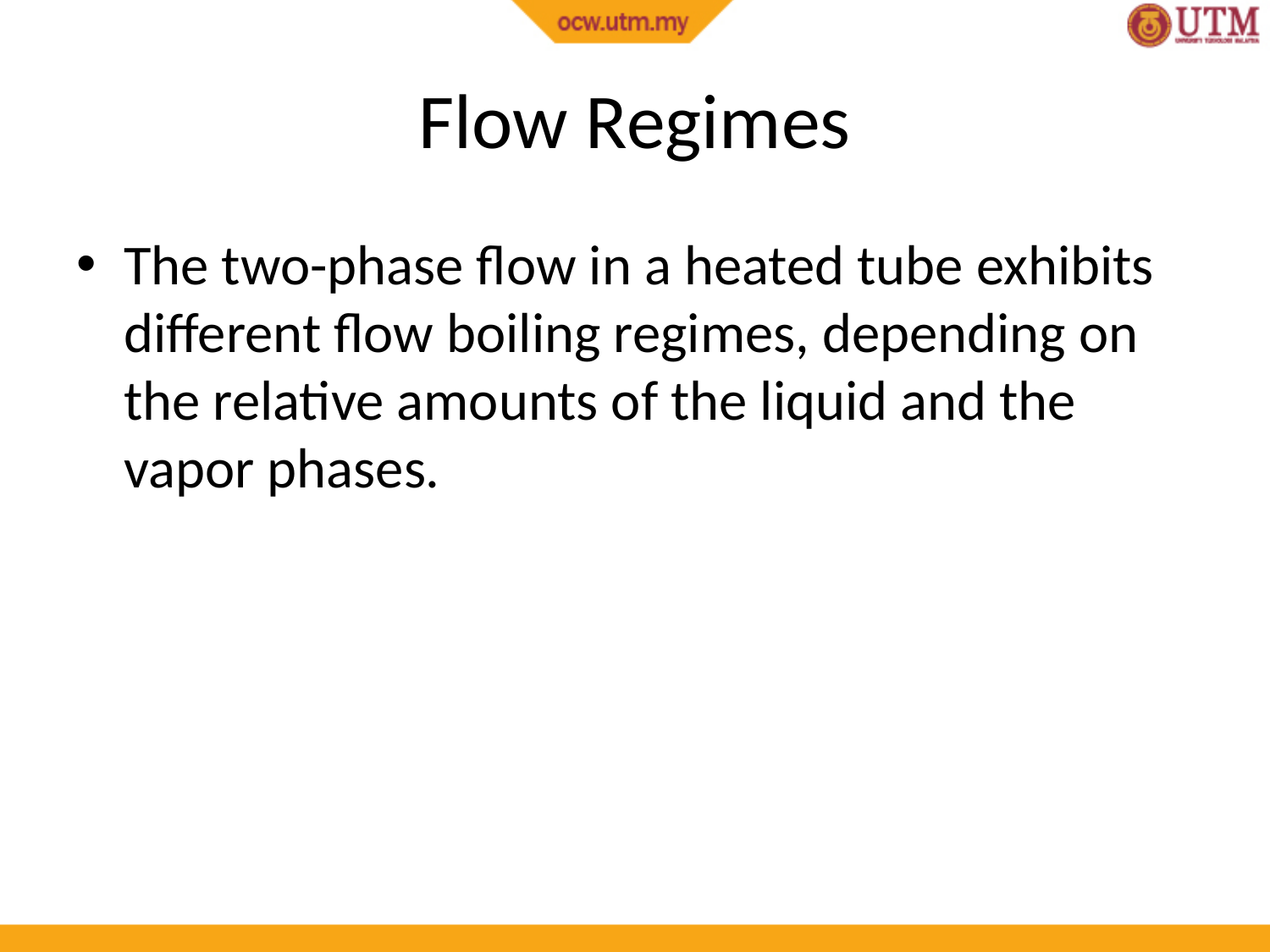

# Flow Regimes
The two-phase flow in a heated tube exhibits different flow boiling regimes, depending on the relative amounts of the liquid and the vapor phases.